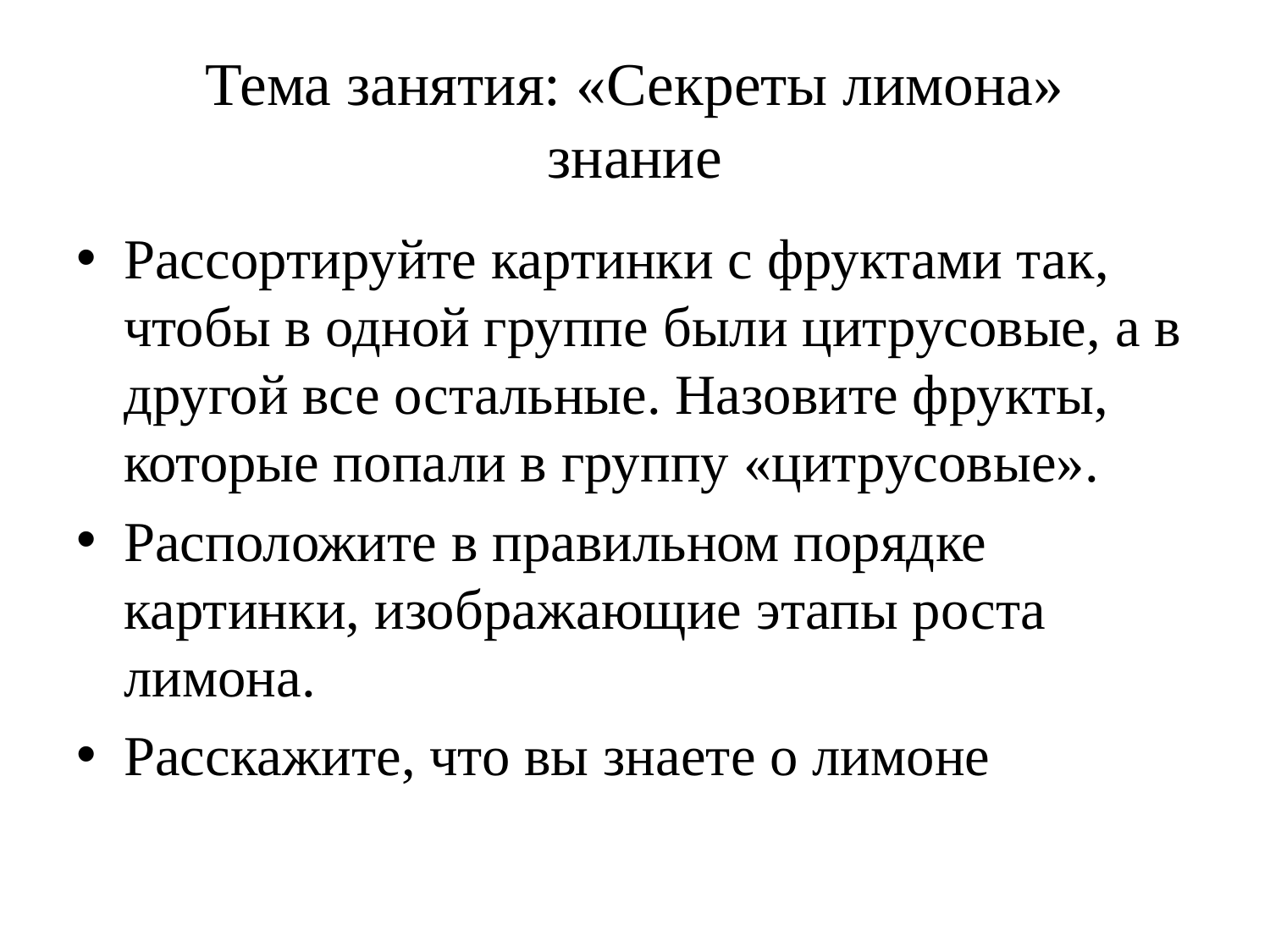

# Тема занятия: «Секреты лимона» знание
Рассортируйте картинки с фруктами так, чтобы в одной группе были цитрусовые, а в другой все остальные. Назовите фрукты, которые попали в группу «цитрусовые».
Расположите в правильном порядке картинки, изображающие этапы роста лимона.
Расскажите, что вы знаете о лимоне